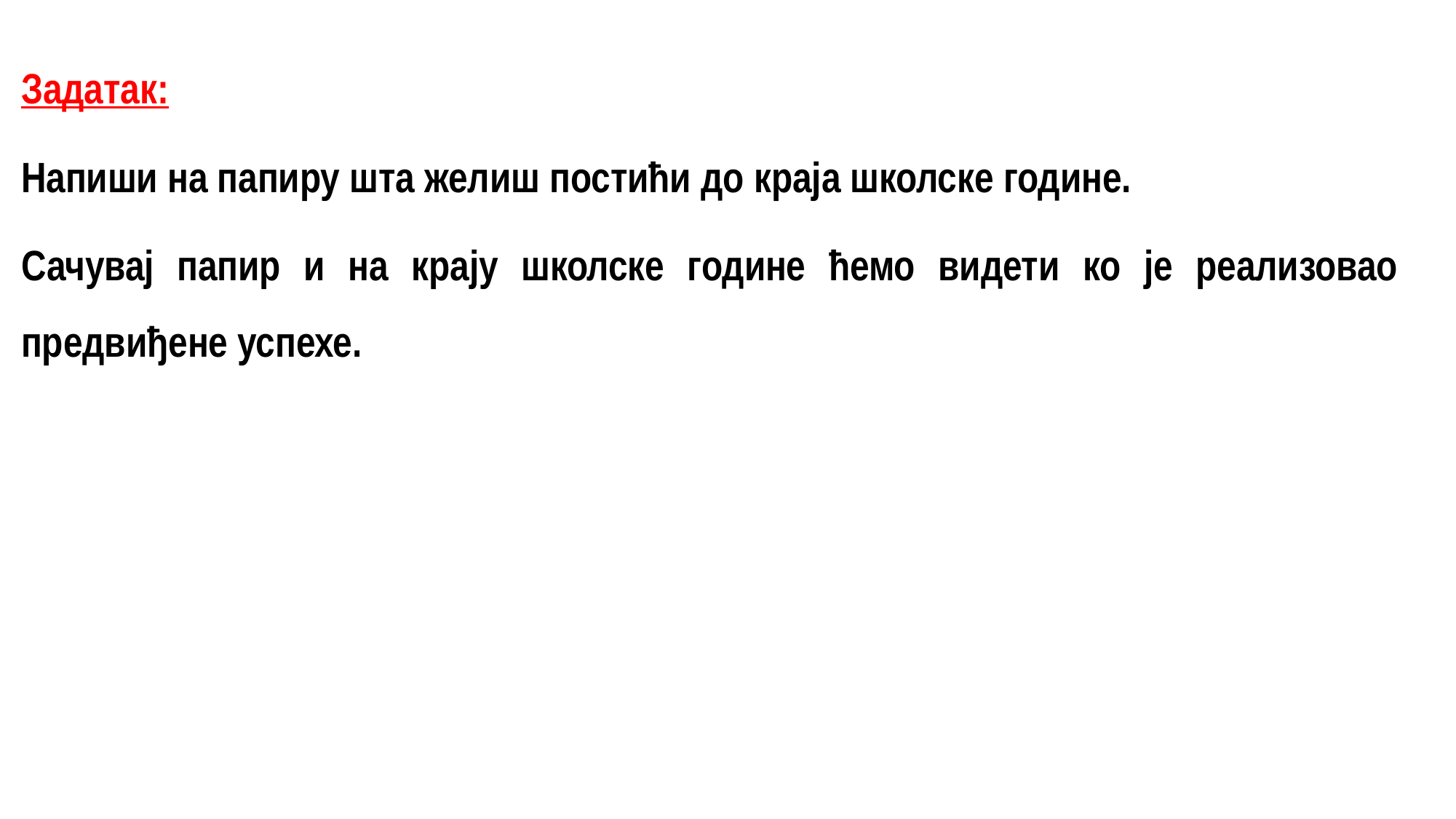

Задатак:
Напиши на папиру шта желиш постићи до краја школске године.
Сачувај папир и на крају школске године ћемо видети ко је реализовао предвиђене успехе.